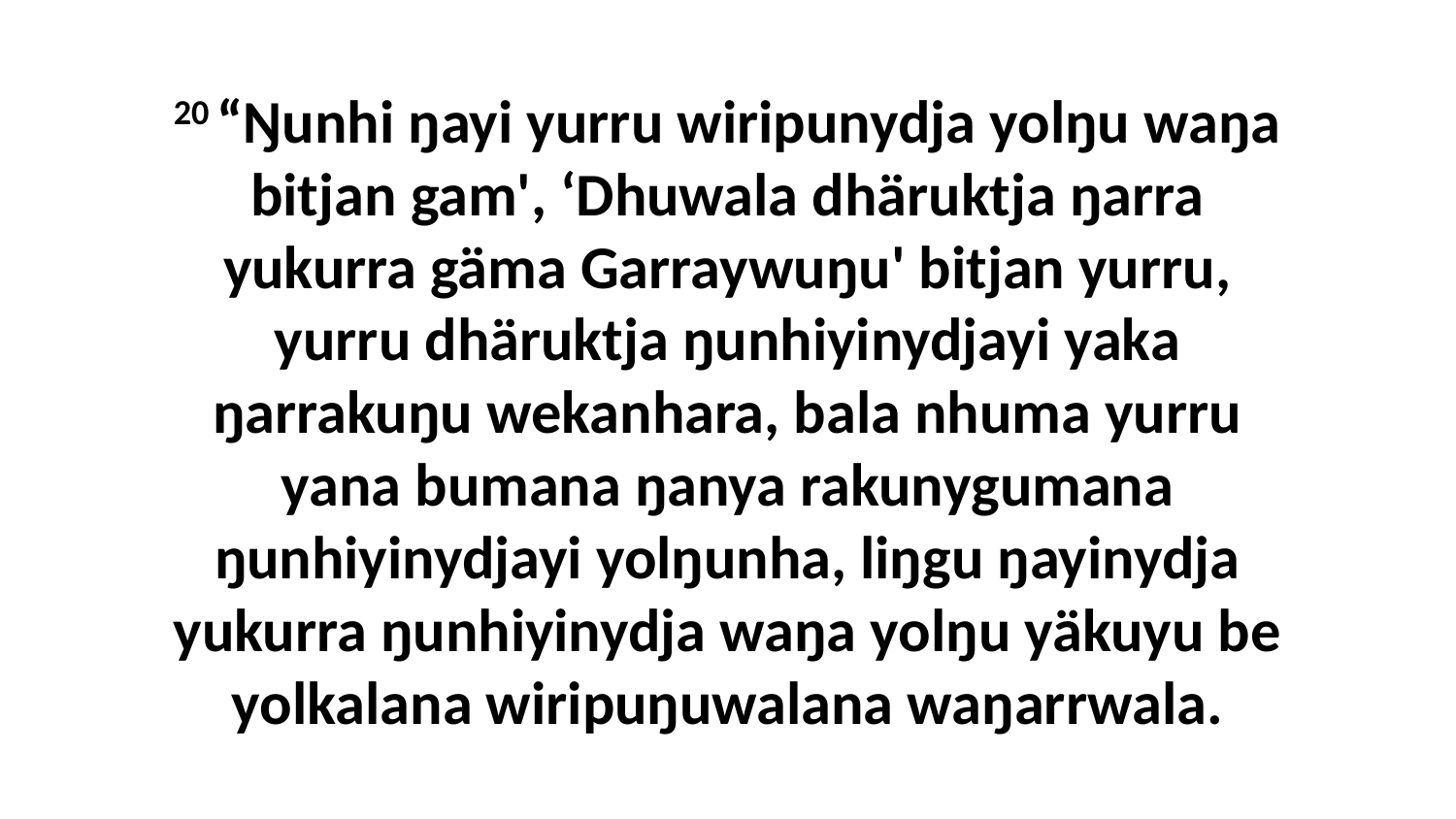

20 “Ŋunhi ŋayi yurru wiripunydja yolŋu waŋa bitjan gam', ‘Dhuwala dhäruktja ŋarra yukurra gäma Garraywuŋu' bitjan yurru, yurru dhäruktja ŋunhiyinydjayi yaka ŋarrakuŋu wekanhara, bala nhuma yurru yana bumana ŋanya rakunygumana ŋunhiyinydjayi yolŋunha, liŋgu ŋayinydja yukurra ŋunhiyinydja waŋa yolŋu yäkuyu be yolkalana wiripuŋuwalana waŋarrwala.